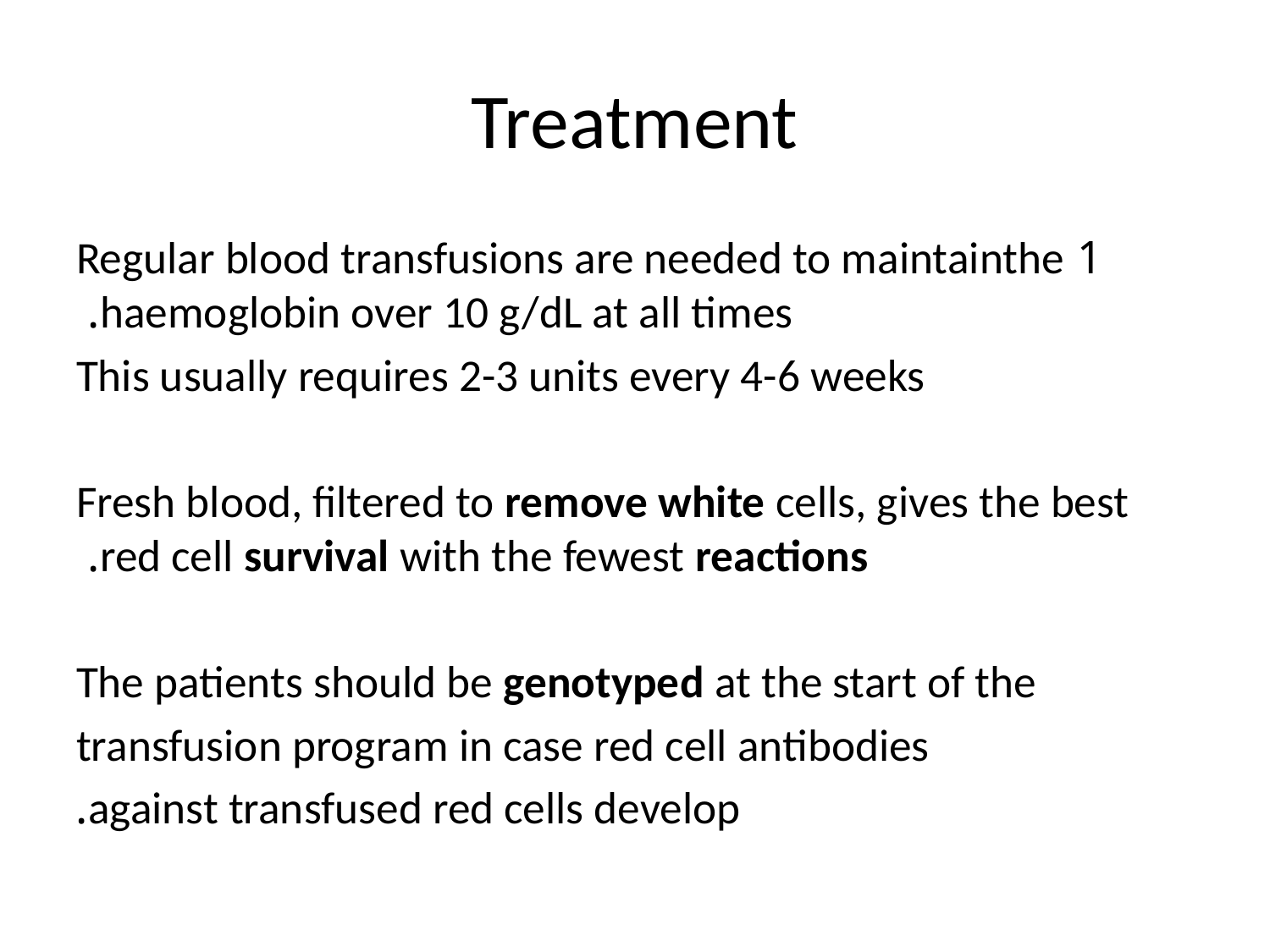

# Treatment
1 Regular blood transfusions are needed to maintainthe haemoglobin over 10 g/dL at all times.
This usually requires 2-3 units every 4-6 weeks

Fresh blood, filtered to remove white cells, gives the best red cell survival with the fewest reactions.

The patients should be genotyped at the start of the
transfusion program in case red cell antibodies
against transfused red cells develop.